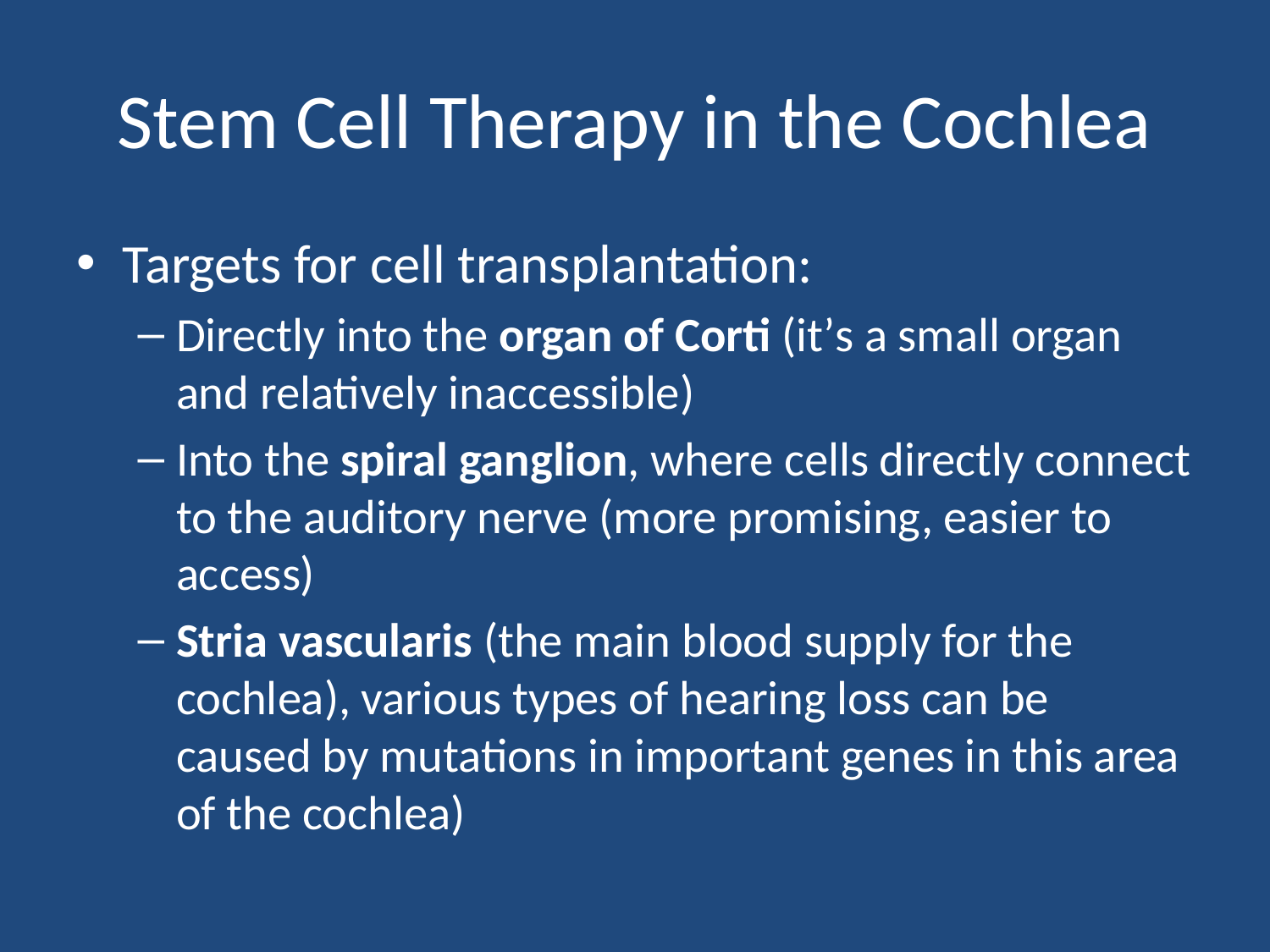

# Stem Cell Therapy in the Cochlea
Targets for cell transplantation:
Directly into the organ of Corti (it’s a small organ and relatively inaccessible)
Into the spiral ganglion, where cells directly connect to the auditory nerve (more promising, easier to access)
Stria vascularis (the main blood supply for the cochlea), various types of hearing loss can be caused by mutations in important genes in this area of the cochlea)